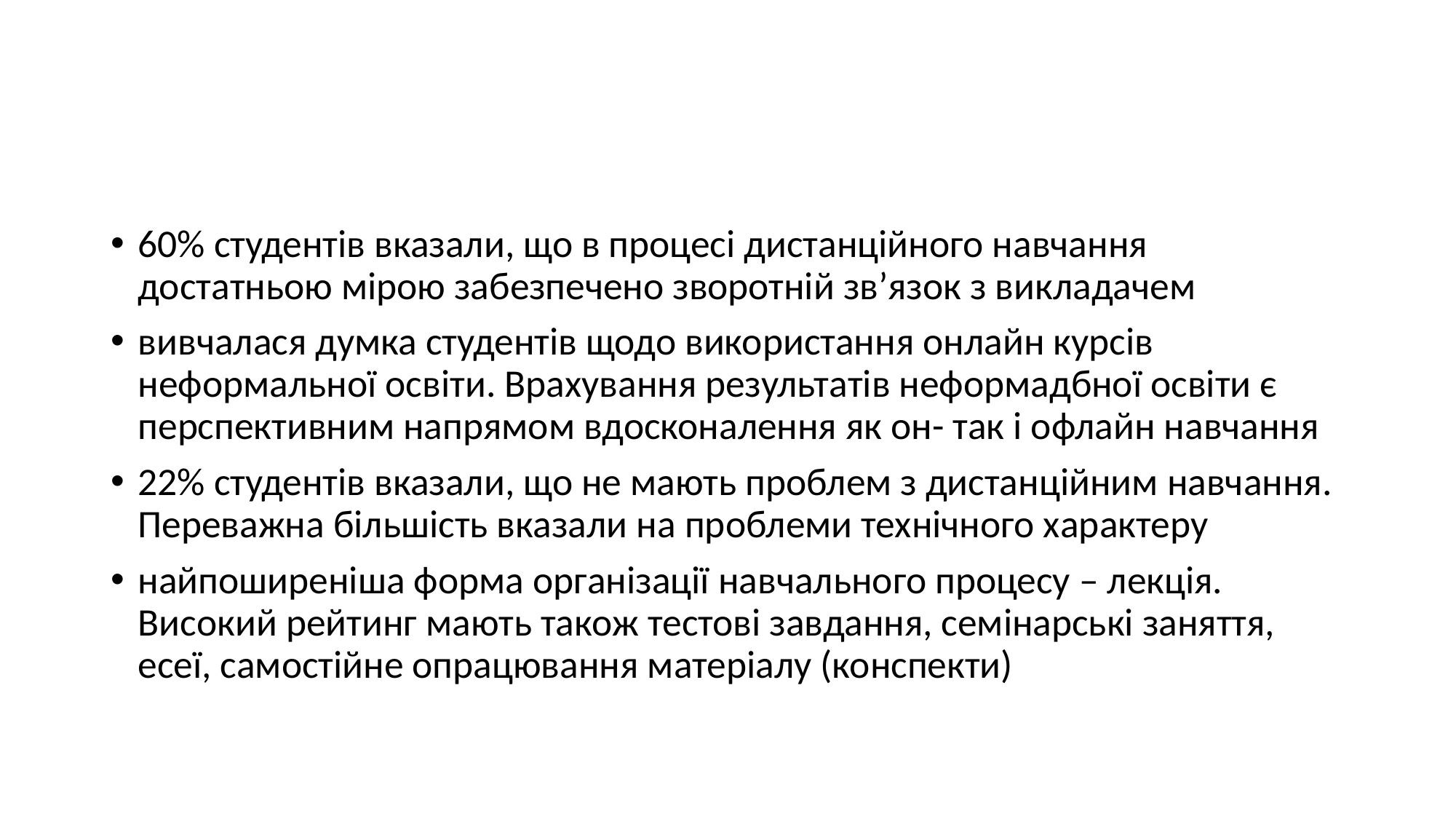

#
60% студентів вказали, що в процесі дистанційного навчання достатньою мірою забезпечено зворотній зв’язок з викладачем
вивчалася думка студентів щодо використання онлайн курсів неформальної освіти. Врахування результатів неформадбної освіти є перспективним напрямом вдосконалення як он- так і офлайн навчання
22% студентів вказали, що не мають проблем з дистанційним навчання. Переважна більшість вказали на проблеми технічного характеру
найпоширеніша форма організації навчального процесу – лекція. Високий рейтинг мають також тестові завдання, семінарські заняття, есеї, самостійне опрацювання матеріалу (конспекти)